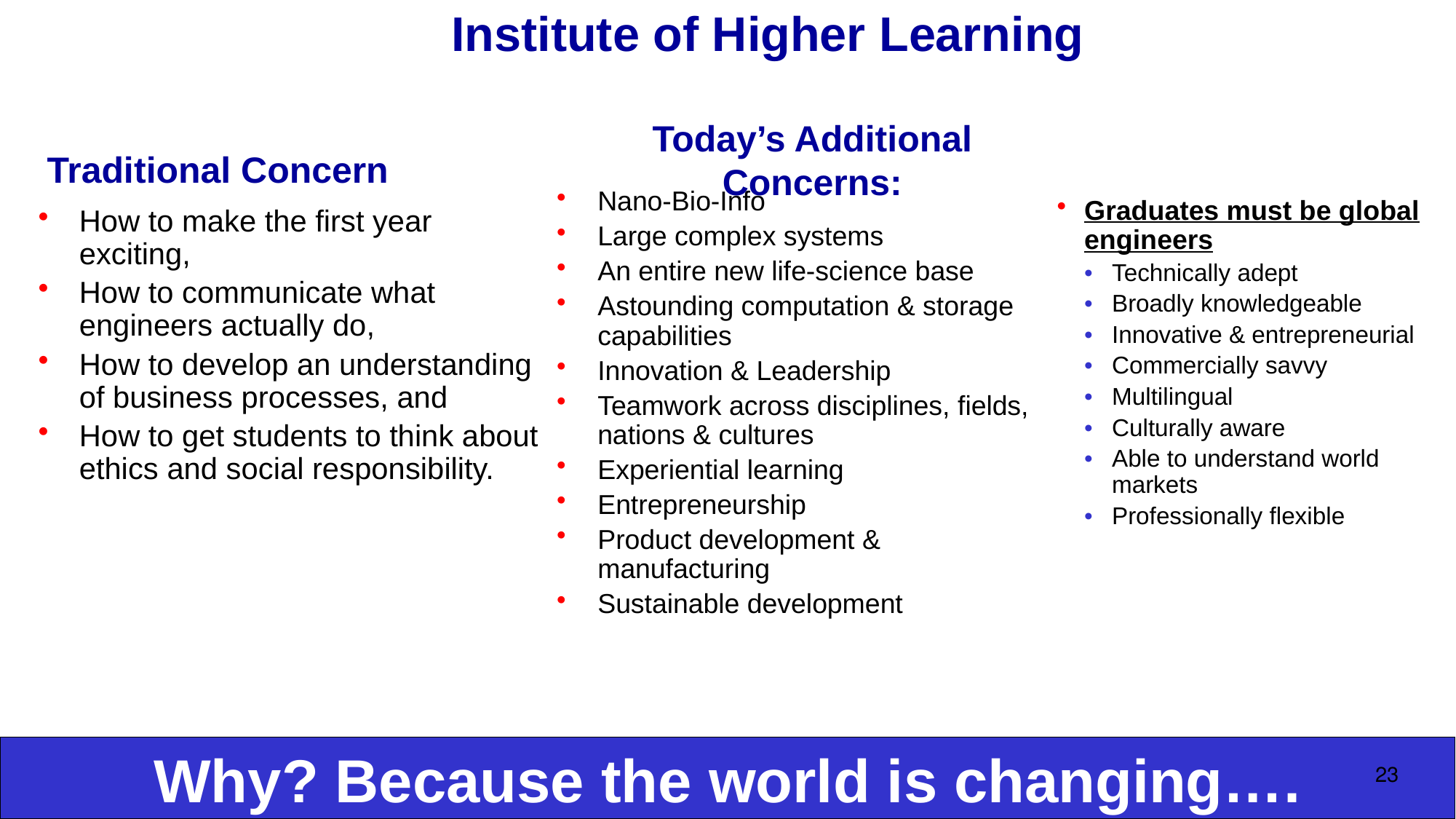

Institute of Higher Learning
Today’s Additional Concerns:
# Traditional Concern
Nano-Bio-Info
Large complex systems
An entire new life-science base
Astounding computation & storage capabilities
Innovation & Leadership
Teamwork across disciplines, fields, nations & cultures
Experiential learning
Entrepreneurship
Product development & manufacturing
Sustainable development
Graduates must be global engineers
Technically adept
Broadly knowledgeable
Innovative & entrepreneurial
Commercially savvy
Multilingual
Culturally aware
Able to understand world markets
Professionally flexible
How to make the first year exciting,
How to communicate what engineers actually do,
How to develop an understanding of business processes, and
How to get students to think about ethics and social responsibility.
Why? Because the world is changing….
23